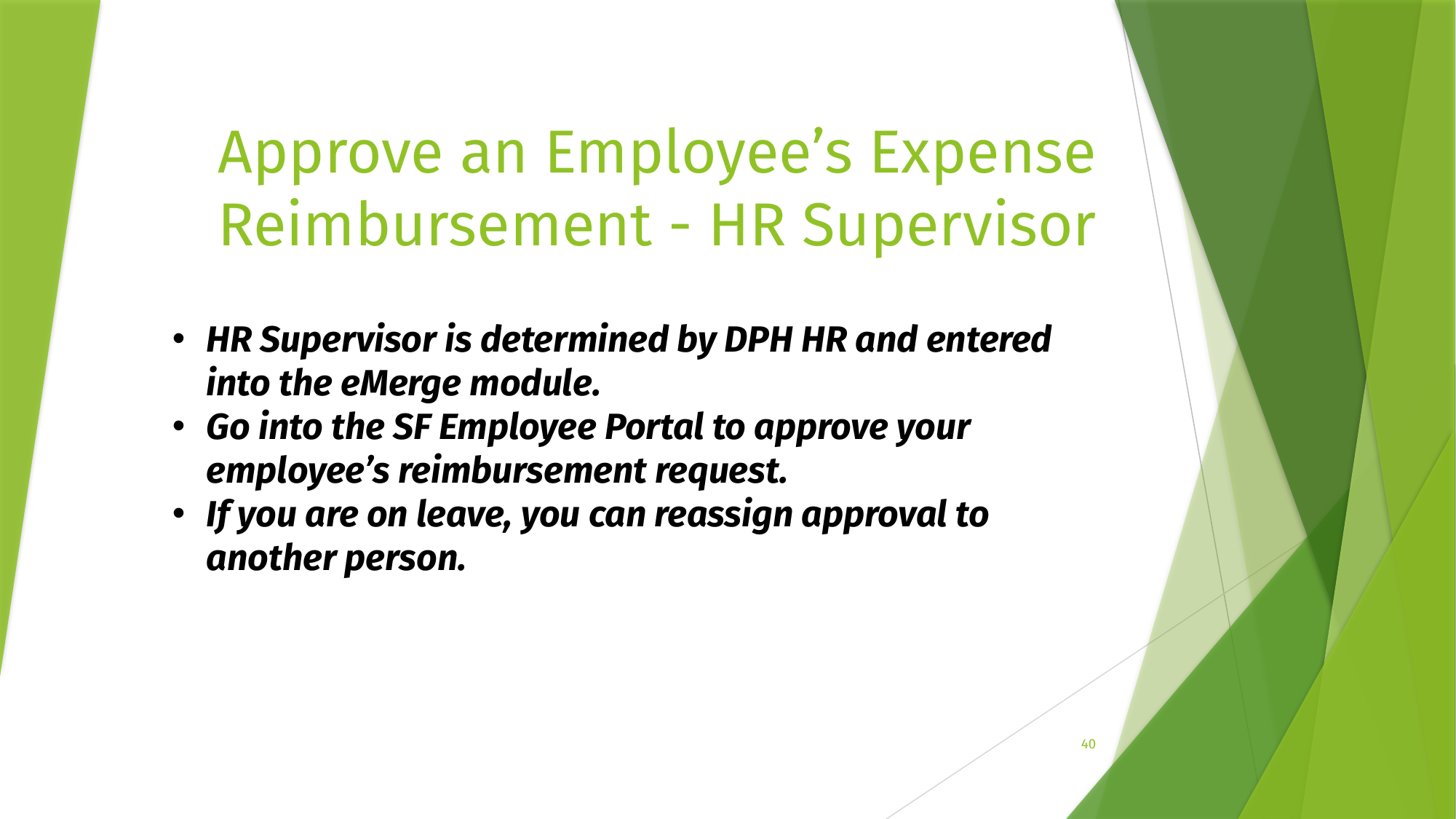

# Approve an Employee’s Expense Reimbursement - HR Supervisor
HR Supervisor is determined by DPH HR and entered into the eMerge module.
Go into the SF Employee Portal to approve your employee’s reimbursement request.
If you are on leave, you can reassign approval to another person.
40